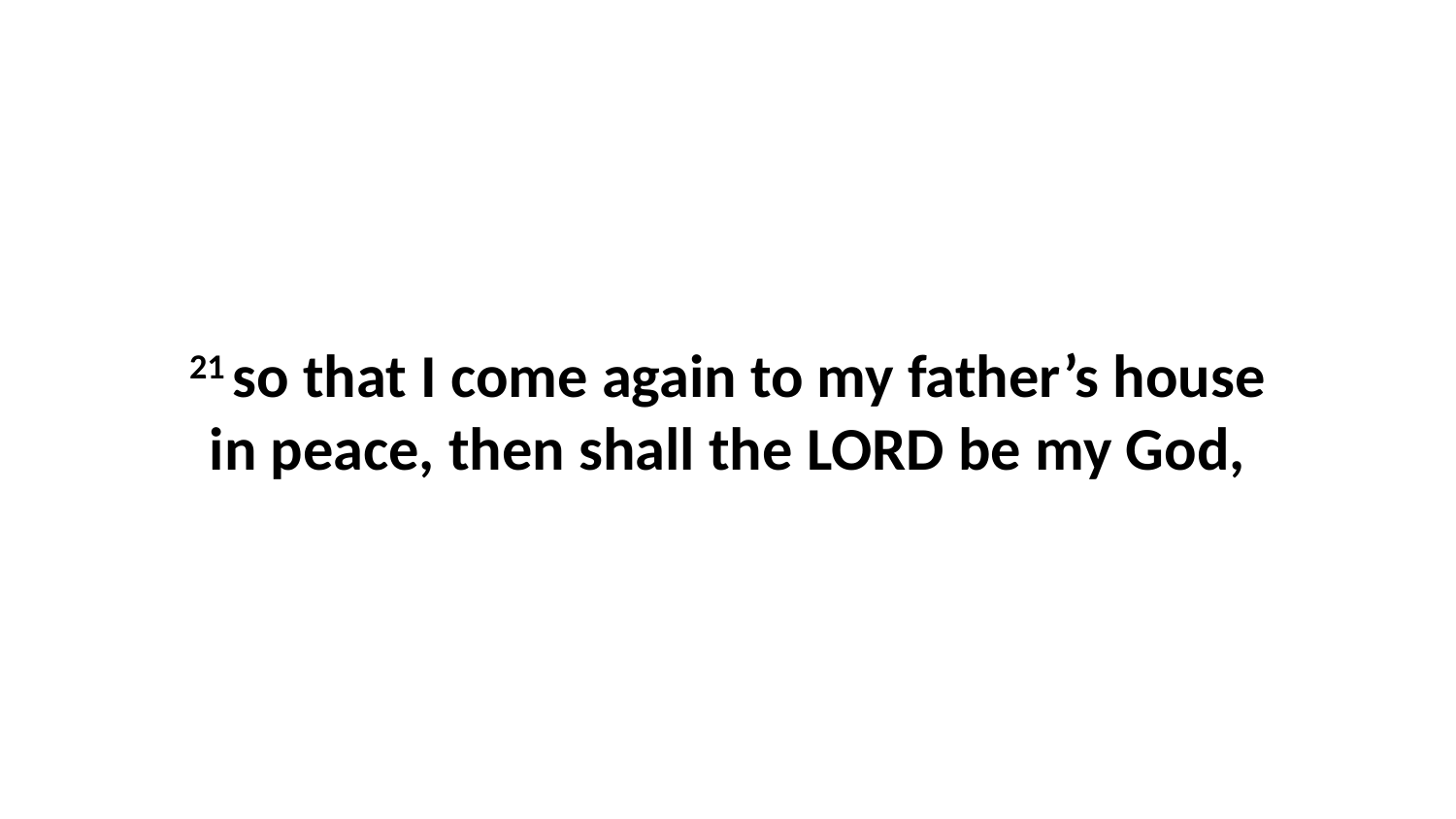

21 so that I come again to my father’s house in peace, then shall the LORD be my God,